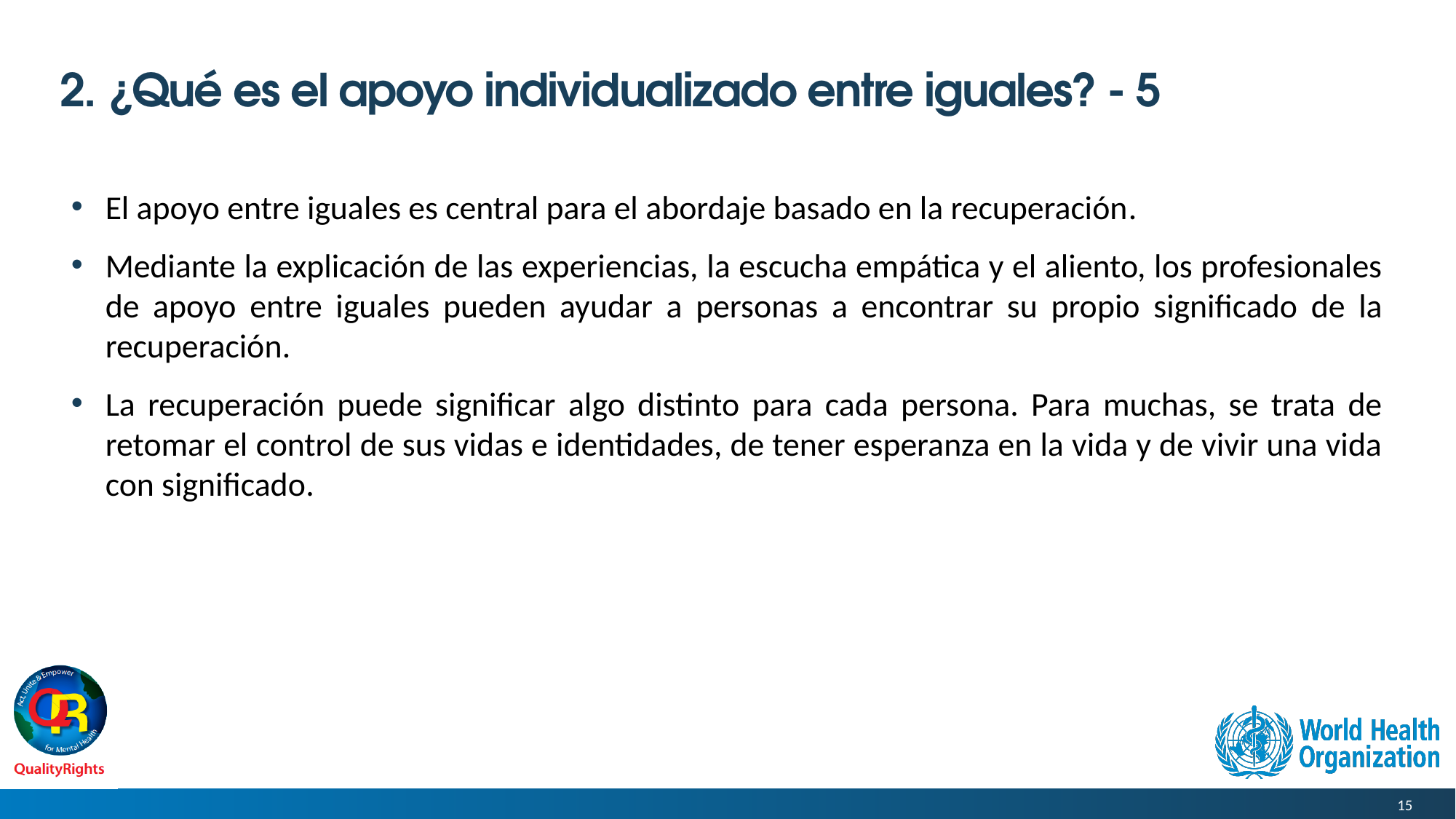

# 2. ¿Qué es el apoyo individualizado entre iguales? - 5
El apoyo entre iguales es central para el abordaje basado en la recuperación.
Mediante la explicación de las experiencias, la escucha empática y el aliento, los profesionales de apoyo entre iguales pueden ayudar a personas a encontrar su propio significado de la recuperación.
La recuperación puede significar algo distinto para cada persona. Para muchas, se trata de retomar el control de sus vidas e identidades, de tener esperanza en la vida y de vivir una vida con significado.